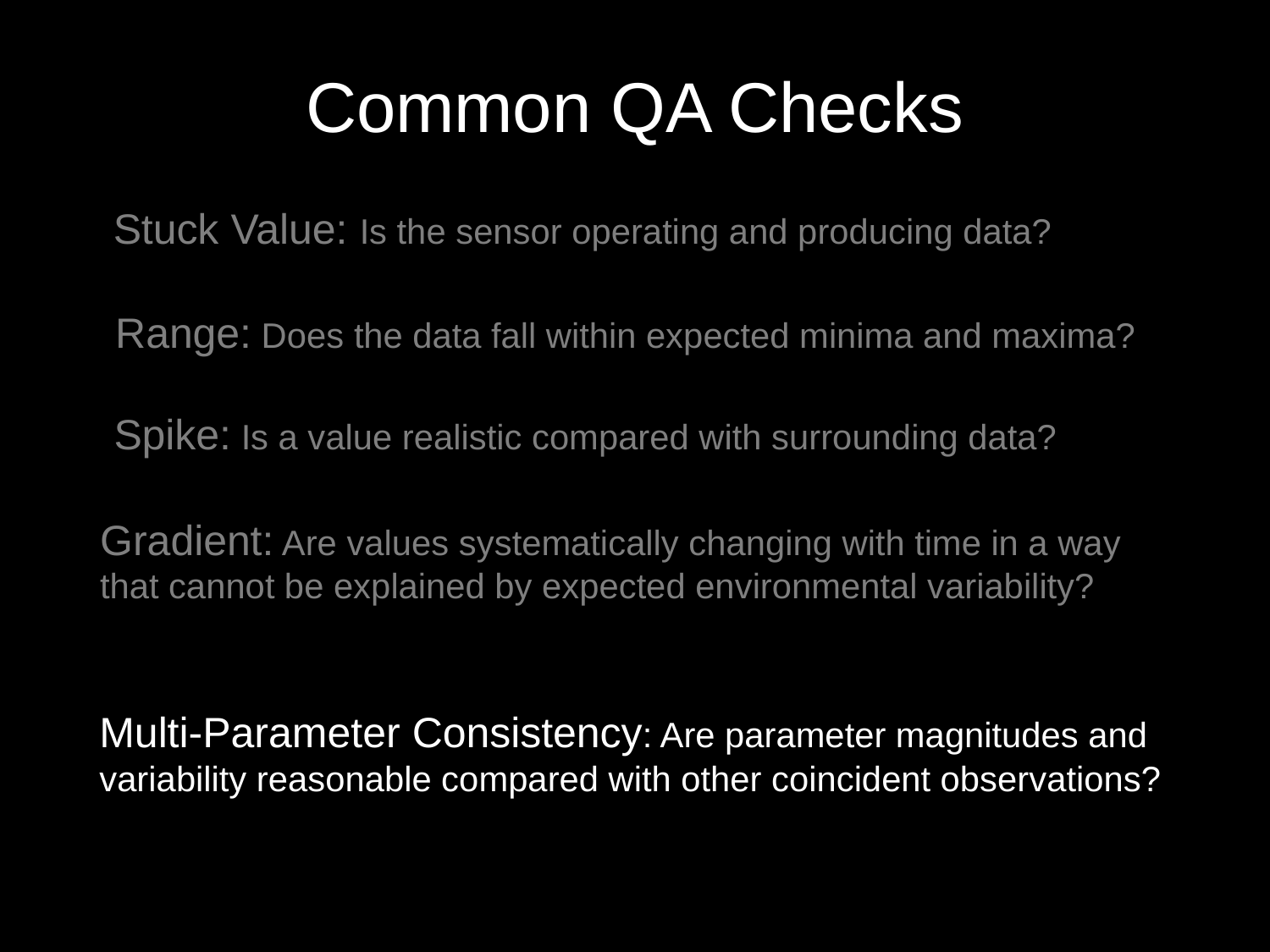

Common QA Checks
Stuck Value: Is the sensor operating and producing data?
Range: Does the data fall within expected minima and maxima?
Spike: Is a value realistic compared with surrounding data?
Gradient: Are values systematically changing with time in a way that cannot be explained by expected environmental variability?
Multi-Parameter Consistency: Are parameter magnitudes and variability reasonable compared with other coincident observations?